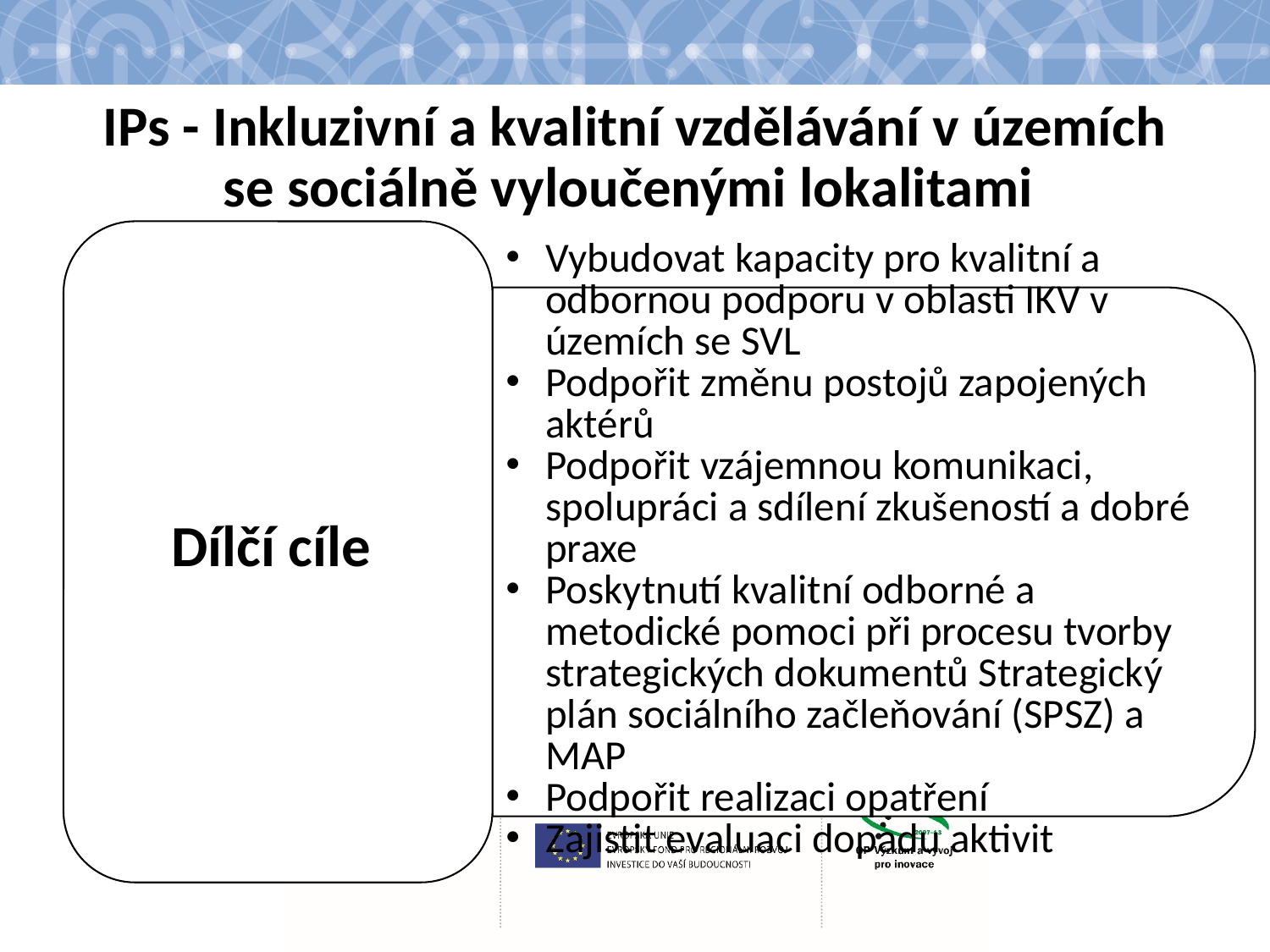

# IPs - Inkluzivní a kvalitní vzdělávání v územích se sociálně vyloučenými lokalitami
Dílčí cíle
Vybudovat kapacity pro kvalitní a odbornou podporu v oblasti IKV v územích se SVL
Zajistit evaluaci dopadu aktivit
Podpořit realizaci opatření
Poskytnutí kvalitní odborné a metodické pomoci při procesu tvorby strategických dokumentů Strategický plán sociálního začleňování (SPSZ) a MAP
Podpořit vzájemnou komunikaci, spolupráci a sdílení zkušeností a dobré praxe
Podpořit změnu postojů zapojených aktérů